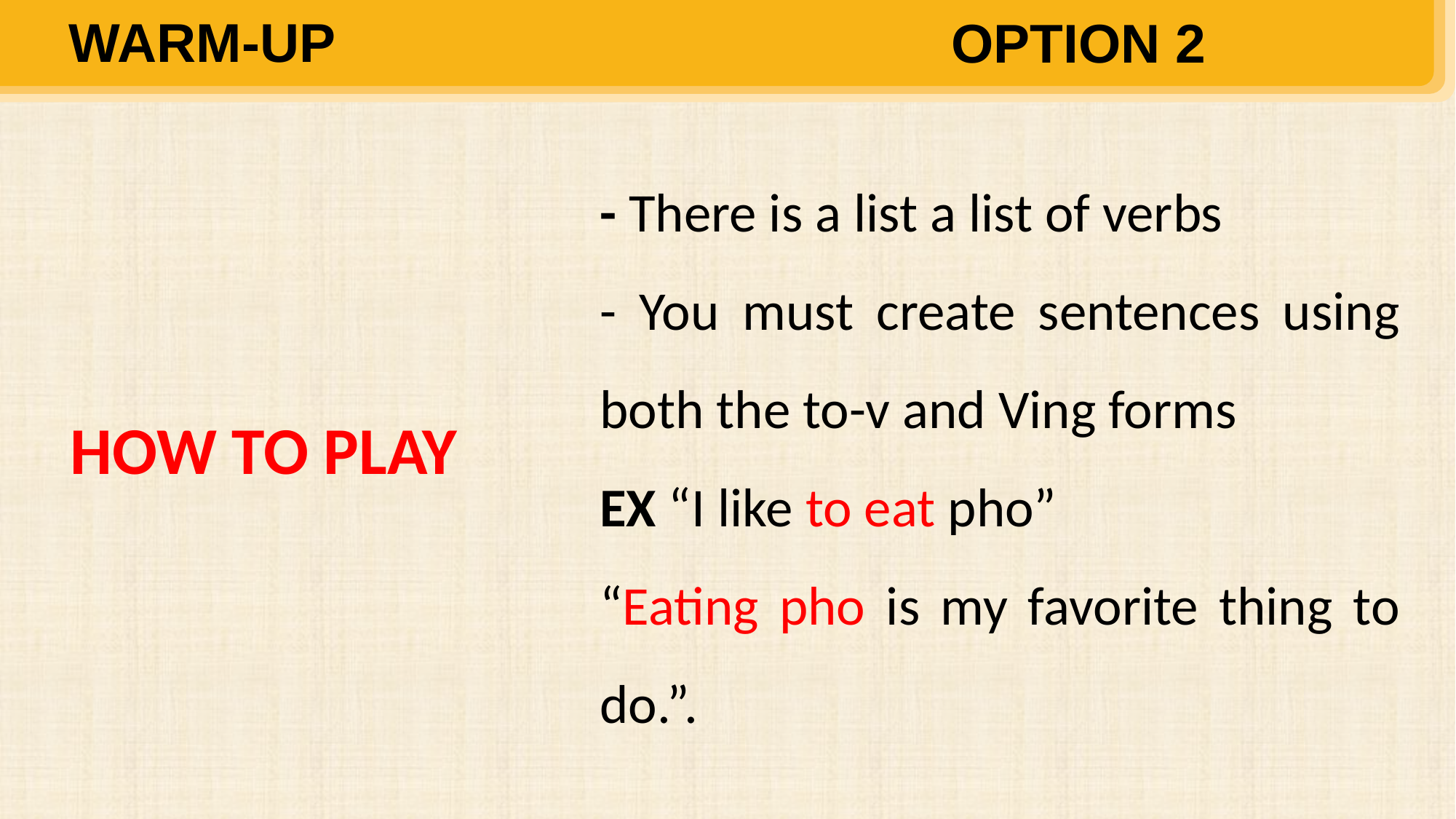

WARM-UP
OPTION 2
- There is a list a list of verbs
- You must create sentences using both the to-v and Ving forms
EX “I like to eat pho”
“Eating pho is my favorite thing to do.”.

HOW TO PLAY